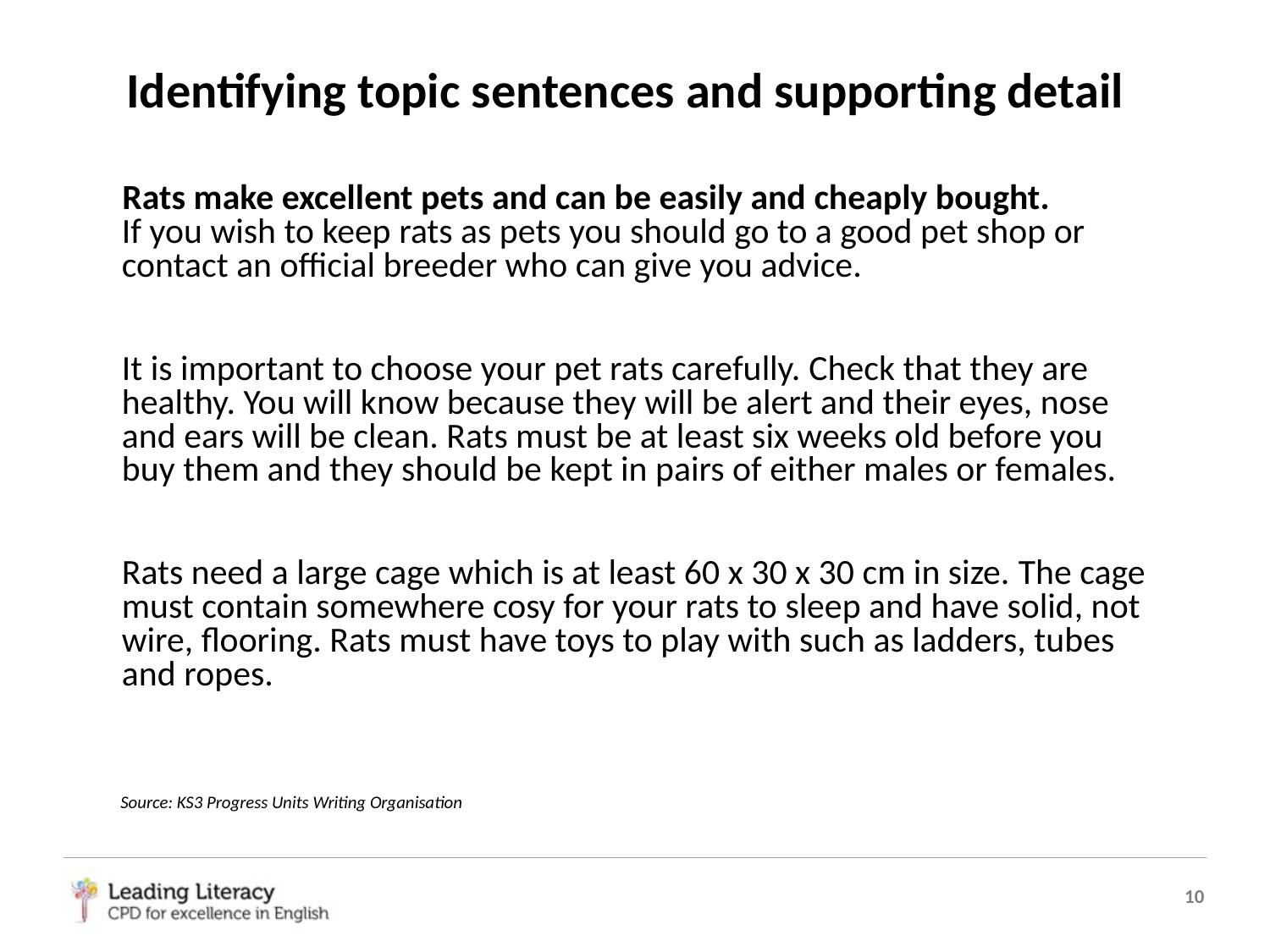

Identifying topic sentences and supporting detail
    Rats make excellent pets and can be easily and cheaply bought.
If you wish to keep rats as pets you should go to a good pet shop or contact an official breeder who can give you advice.

	It is important to choose your pet rats carefully. Check that they are healthy. You will know because they will be alert and their eyes, nose and ears will be clean. Rats must be at least six weeks old before you buy them and they should be kept in pairs of either males or females.

	Rats need a large cage which is at least 60 x 30 x 30 cm in size. The cage must contain somewhere cosy for your rats to sleep and have solid, not wire, flooring. Rats must have toys to play with such as ladders, tubes and ropes.
Source: KS3 Progress Units Writing Organisation